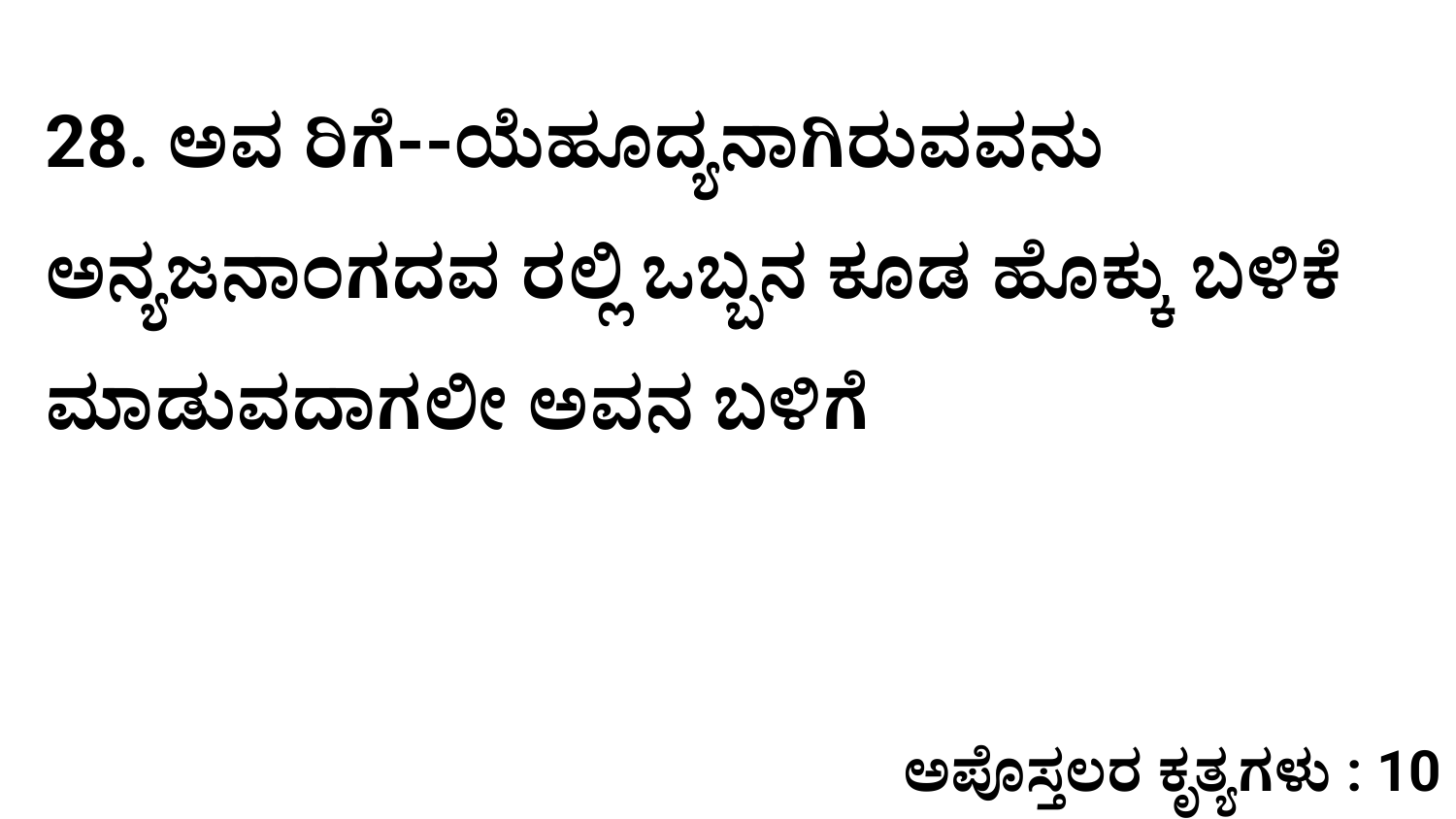

28. ಅವ ರಿಗೆ--ಯೆಹೂದ್ಯನಾಗಿರುವವನು ಅನ್ಯಜನಾಂಗದವ ರಲ್ಲಿ ಒಬ್ಬನ ಕೂಡ ಹೊಕ್ಕು ಬಳಿಕೆ ಮಾಡುವದಾಗಲೀ ಅವನ ಬಳಿಗೆ
ಅಪೊಸ್ತಲರ ಕೃತ್ಯಗಳು : 10